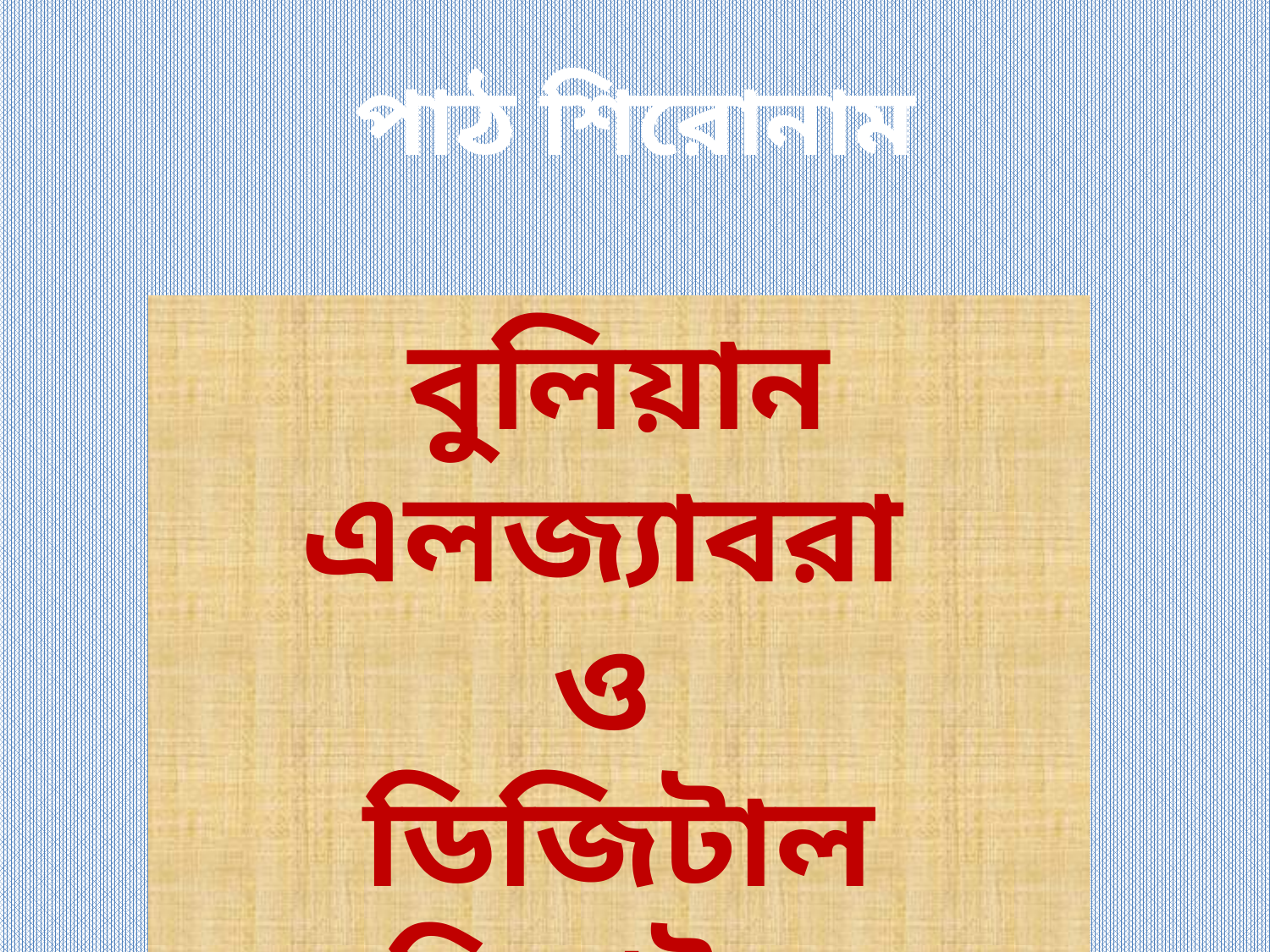

# পাঠ শিরোনাম
বুলিয়ান এলজ্যাবরা
ও
ডিজিটাল ডিভাইজ